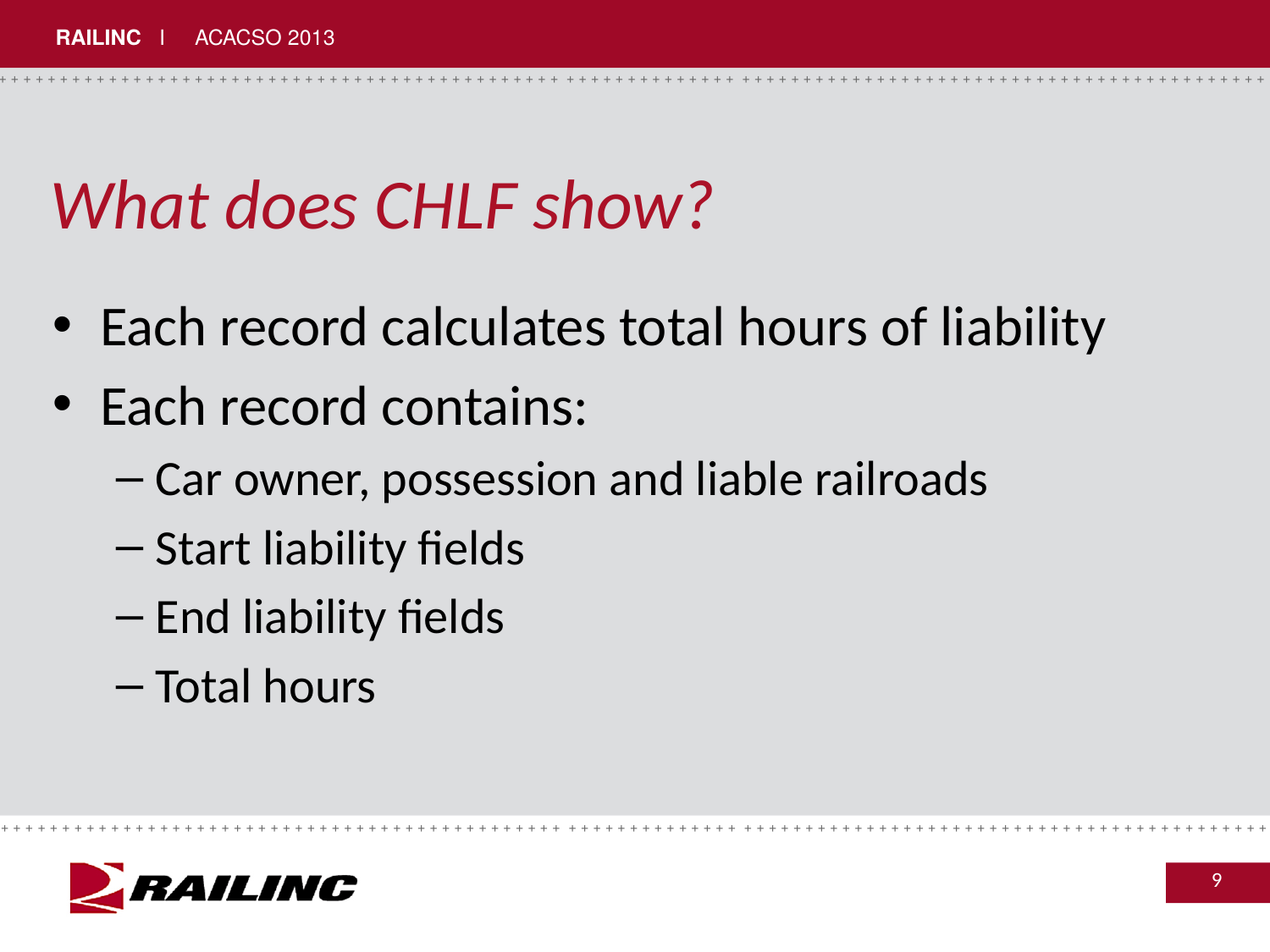

# What does CHLF show?
Each record calculates total hours of liability
Each record contains:
Car owner, possession and liable railroads
Start liability fields
End liability fields
Total hours
9